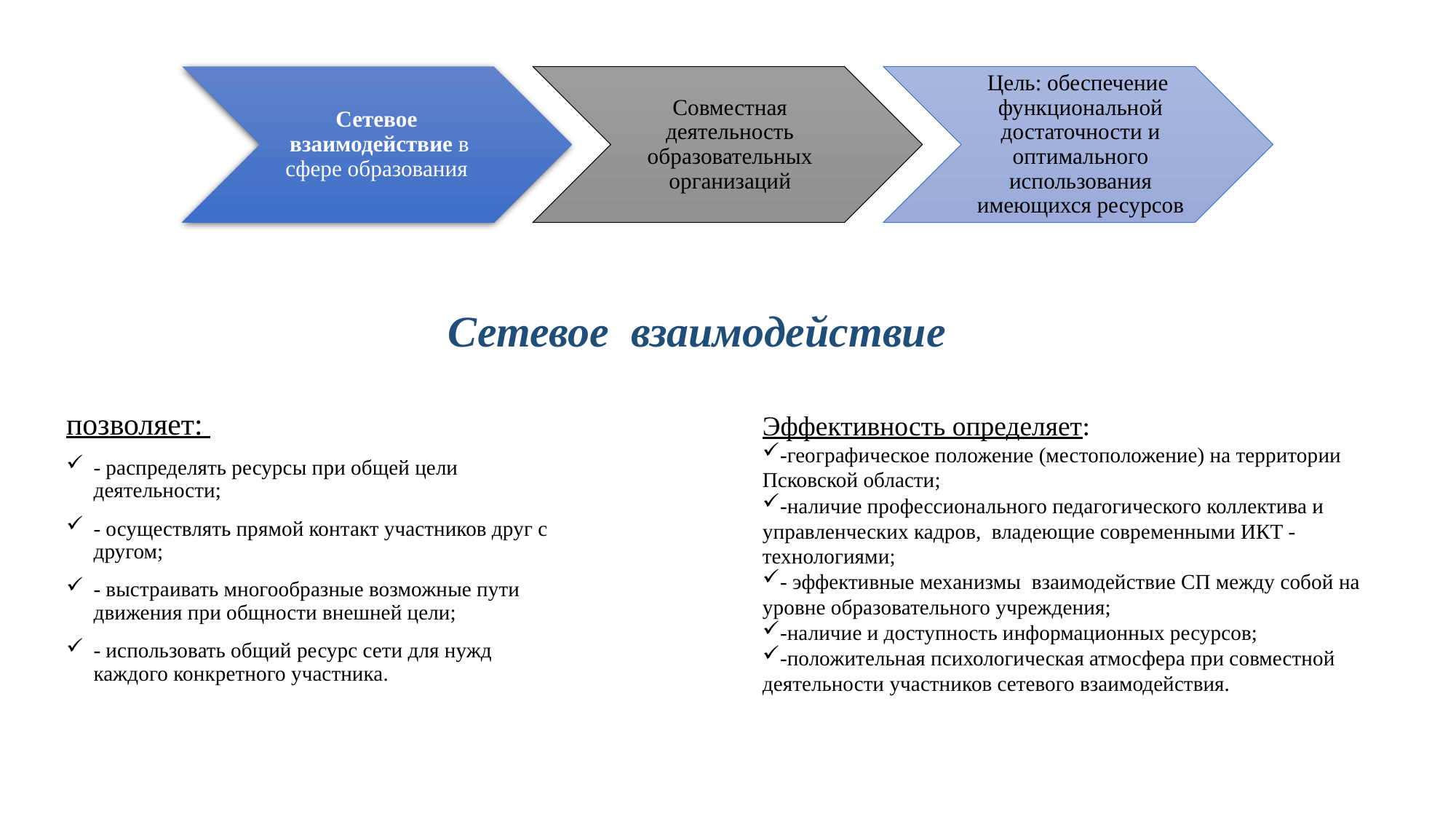

Сетевое  взаимодействие в сфере образования
Совместная деятельность образовательных организаций
Цель: обеспечение  функциональной достаточности и оптимального использования имеющихся ресурсов
# Сетевое  взаимодействие
позволяет:
- распределять ресурсы при общей цели деятельности;
- осуществлять прямой контакт участников друг с другом;
- выстраивать многообразные возможные пути движения при общности внешней цели;
- использовать общий ресурс сети для нужд каждого конкретного участника.

Эффективность определяет:
-географическое положение (местоположение) на территории Псковской области;
-наличие профессионального педагогического коллектива и управленческих кадров,  владеющие современными ИКТ -технологиями;
- эффективные механизмы  взаимодействие СП между собой на уровне образовательного учреждения;
-наличие и доступность информационных ресурсов;
-положительная психологическая атмосфера при совместной деятельности участников сетевого взаимодействия.